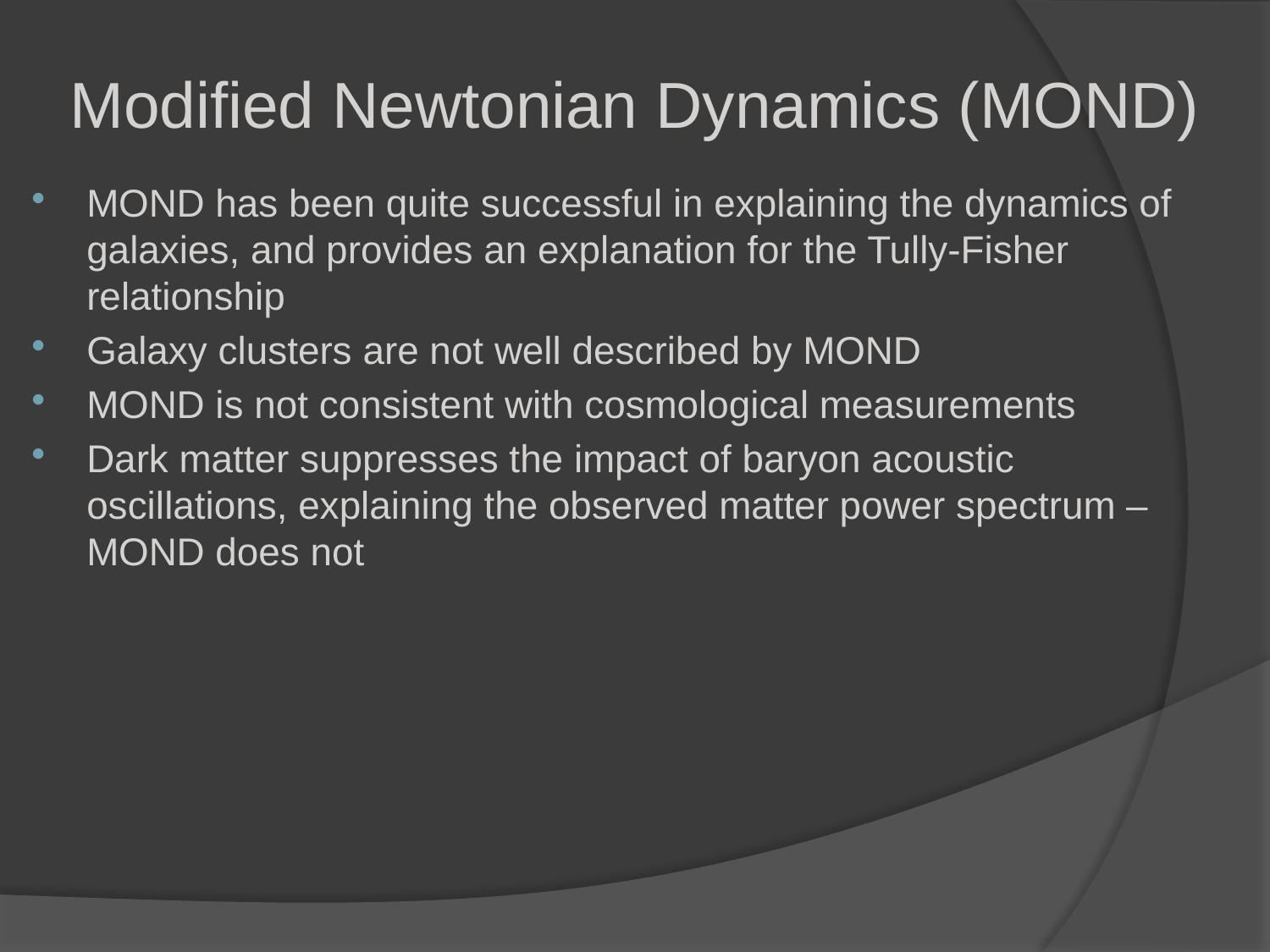

# Modified Newtonian Dynamics (MOND)
MOND has been quite successful in explaining the dynamics of galaxies, and provides an explanation for the Tully-Fisher relationship
Galaxy clusters are not well described by MOND
MOND is not consistent with cosmological measurements
Dark matter suppresses the impact of baryon acoustic oscillations, explaining the observed matter power spectrum – MOND does not